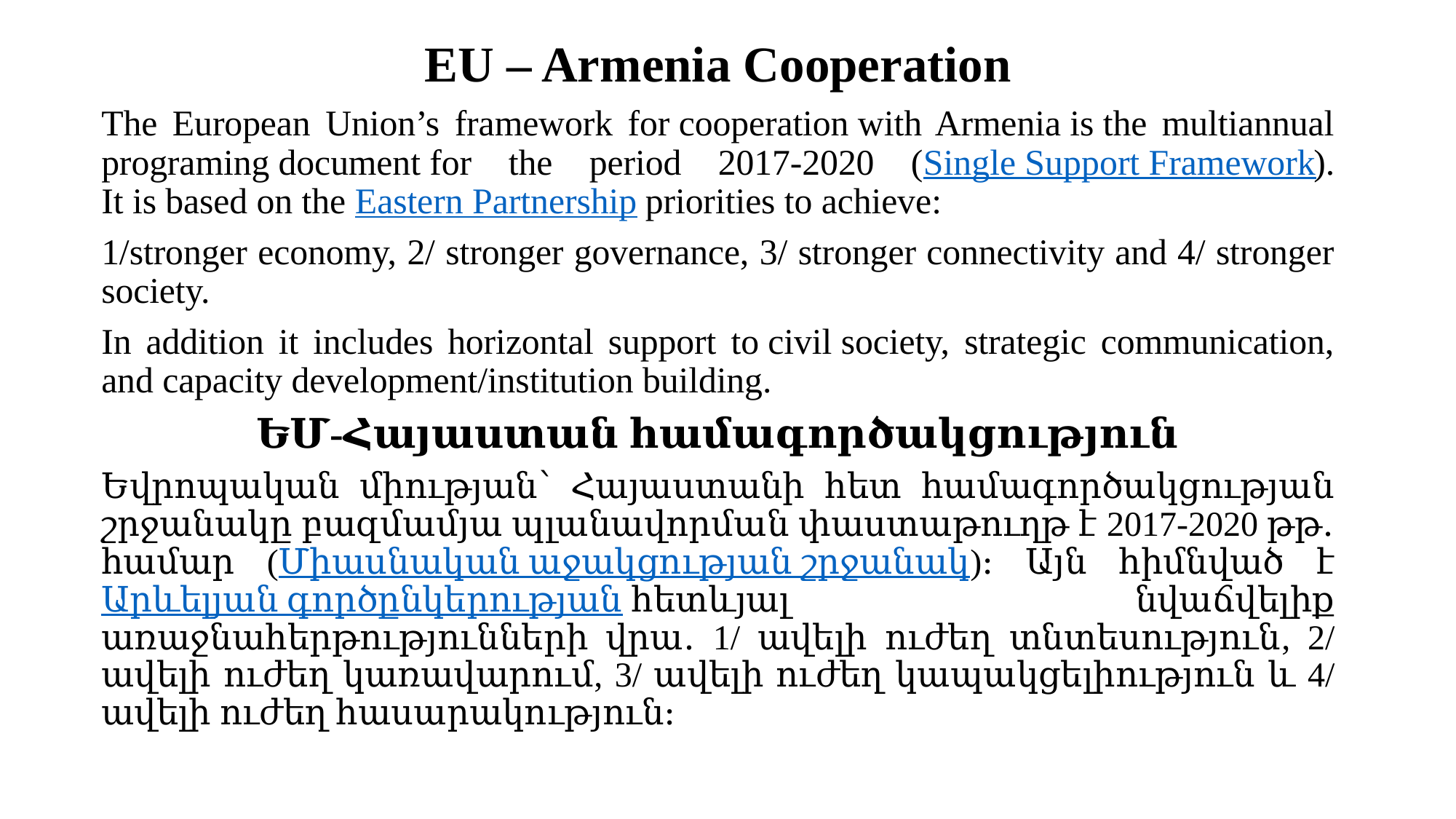

EU – Armenia Cooperation
The European Union’s framework for cooperation with Armenia is the multiannual programing document for the period 2017-2020 (Single Support Framework). It is based on the Eastern Partnership priorities to achieve:
1/stronger economy, 2/ stronger governance, 3/ stronger connectivity and 4/ stronger society.
In addition it includes horizontal support to civil society, strategic communication, and capacity development/institution building.
ԵՄ-Հայաստան համագործակցություն
Եվրոպական միության՝ Հայաստանի հետ համագործակցության շրջանակը բազմամյա պլանավորման փաստաթուղթ է 2017-2020 թթ․ համար (Միասնական աջակցության շրջանակ)։ Այն հիմնված է Արևելյան գործընկերության հետևյալ նվաճվելիք առաջնահերթությունների վրա․ 1/ ավելի ուժեղ տնտեսություն, 2/ ավելի ուժեղ կառավարում, 3/ ավելի ուժեղ կապակցելիություն և 4/ ավելի ուժեղ հասարակություն։